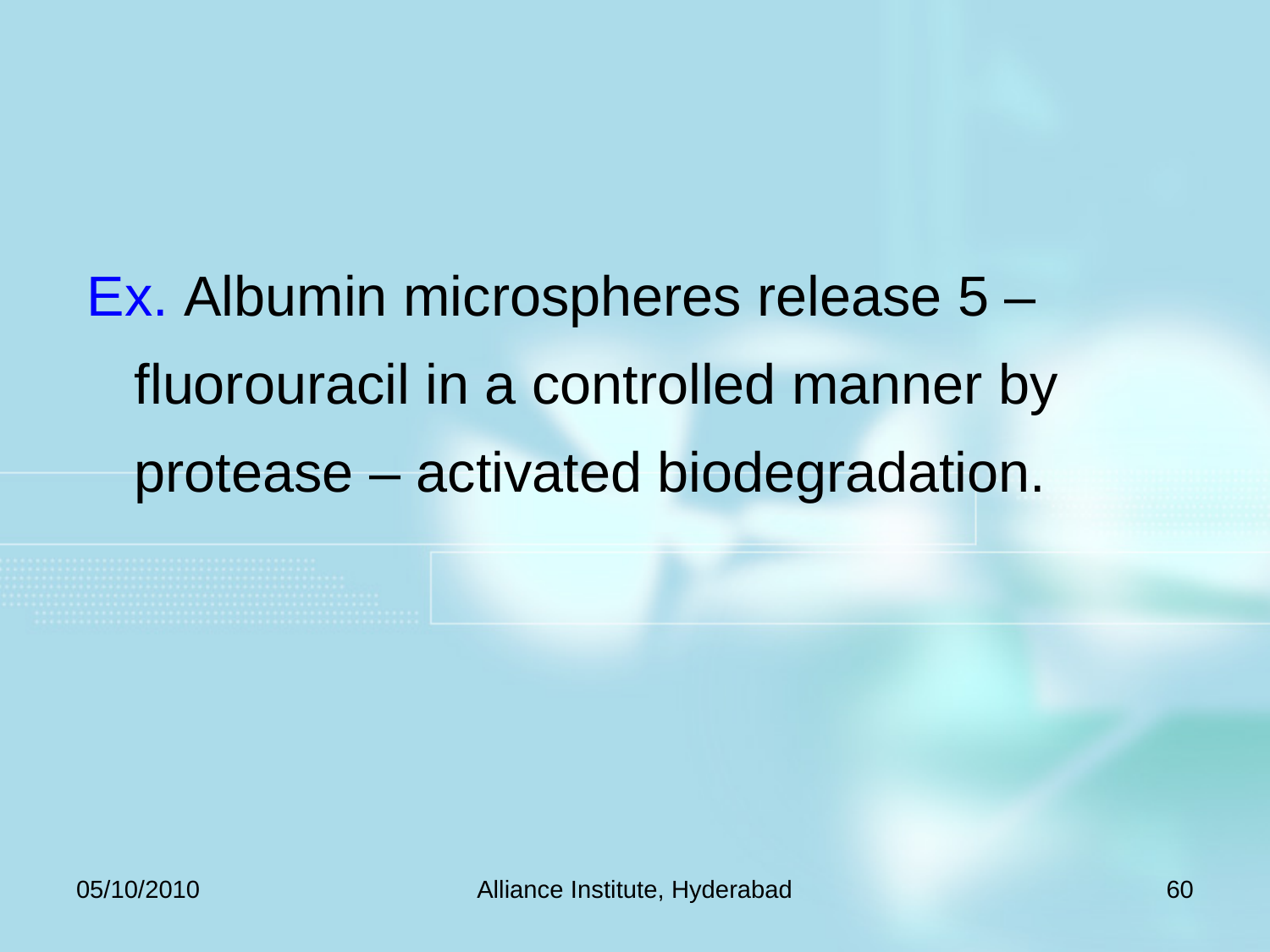

Ex. Albumin microspheres release 5 – fluorouracil in a controlled manner by protease – activated biodegradation.
05/10/2010
Alliance Institute, Hyderabad
60